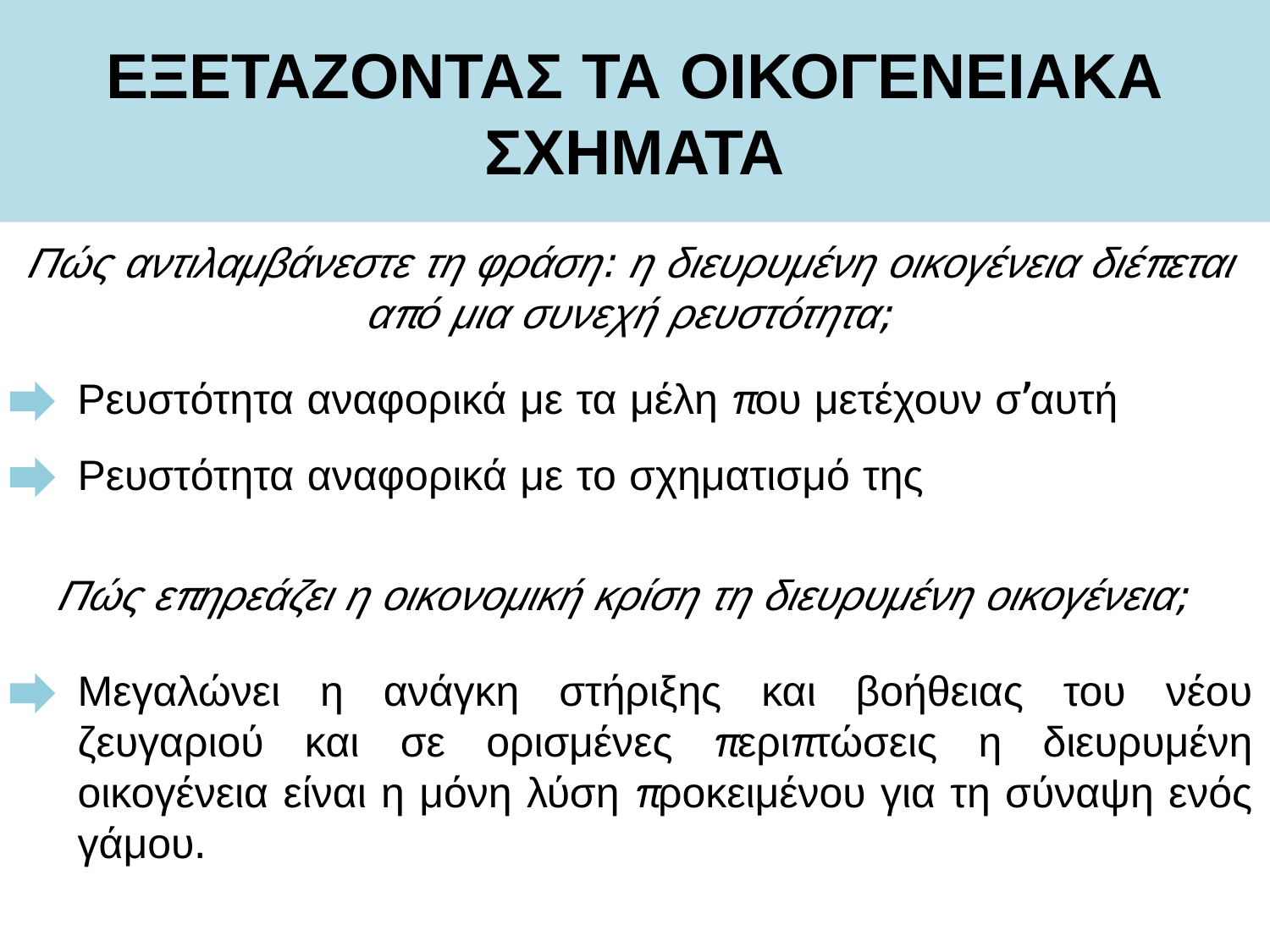

# ΕΞΕΤΑΖΟΝΤΑΣ ΤΑ ΟΙΚΟΓΕΝΕΙΑΚΑ ΣΧΗΜΑΤΑ
Πώς αντιλαμβάνεστε τη φράση: η διευρυμένη οικογένεια διέπεται από μια συνεχή ρευστότητα;
Ρευστότητα αναφορικά με τα μέλη που μετέχουν σ’αυτή

Ρευστότητα αναφορικά με το σχηματισμό της

Πώς επηρεάζει η οικονομική κρίση τη διευρυμένη οικογένεια;
Μεγαλώνει η ανάγκη στήριξης και βοήθειας του νέου ζευγαριού και σε ορισμένες περιπτώσεις η διευρυμένη οικογένεια είναι η μόνη λύση προκειμένου για τη σύναψη ενός γάμου.